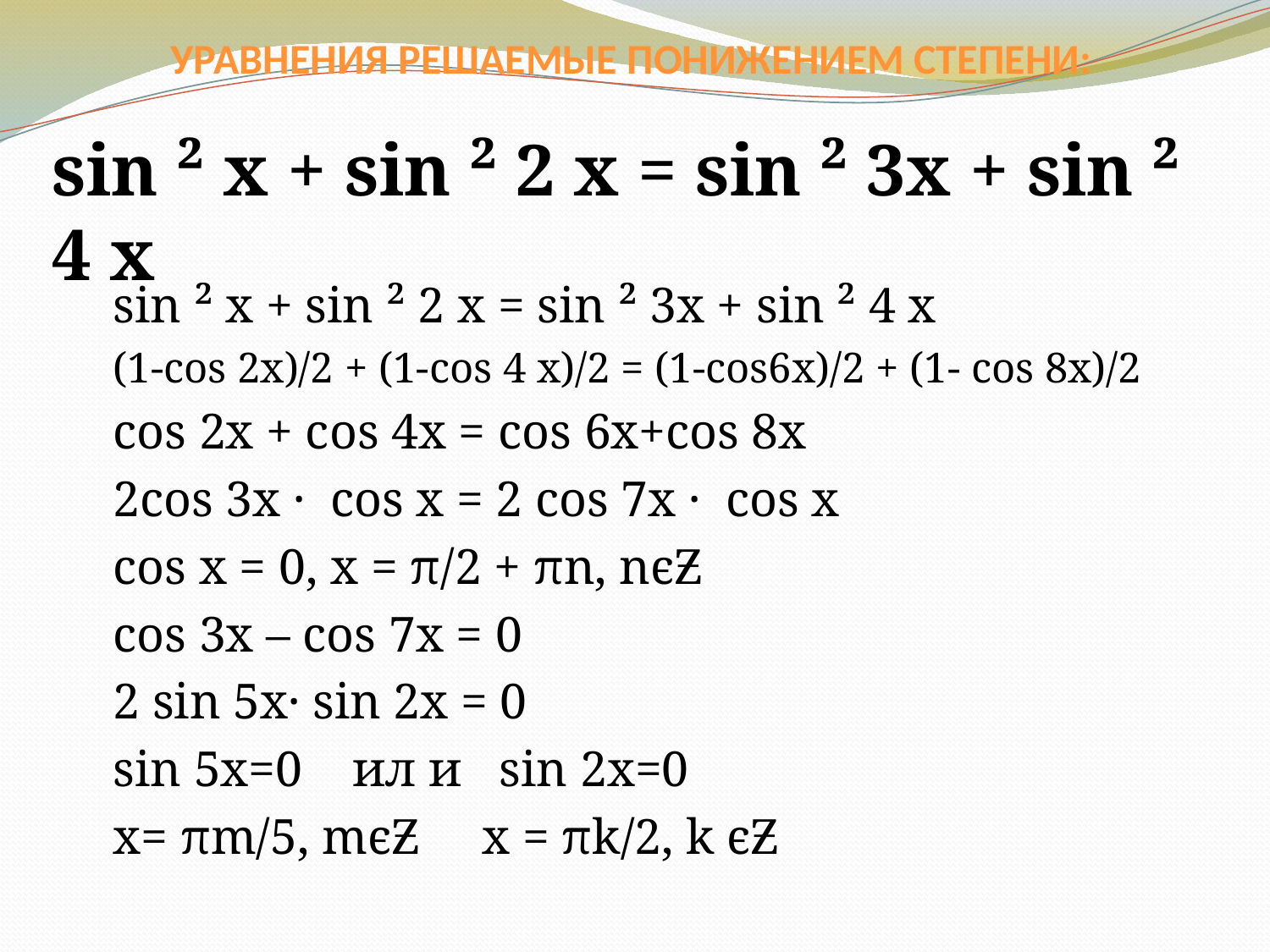

# УРАВНЕНИЯ РЕШАЕМЫЕ ПОНИЖЕНИЕМ СТЕПЕНИ:
sin ² x + sin ² 2 x = sin ² 3x + sin ² 4 x
			sin ² x + sin ² 2 x = sin ² 3x + sin ² 4 x
 		(1-cos 2x)/2 + (1-cos 4 x)/2 = (1-cos6x)/2 + (1- cos 8x)/2
			cos 2x + cos 4x = cos 6x+cos 8x
			2cos 3x ·  cos x = 2 cos 7x ·  cos x
			cos x = 0, x = π/2 + πn, nϵƵ
			cos 3x – cos 7x = 0
			2 sin 5x· sin 2x = 0
			sin 5x=0    ил и   sin 2x=0
			x= πm/5, mϵƵ     x = πk/2, k ϵƵ